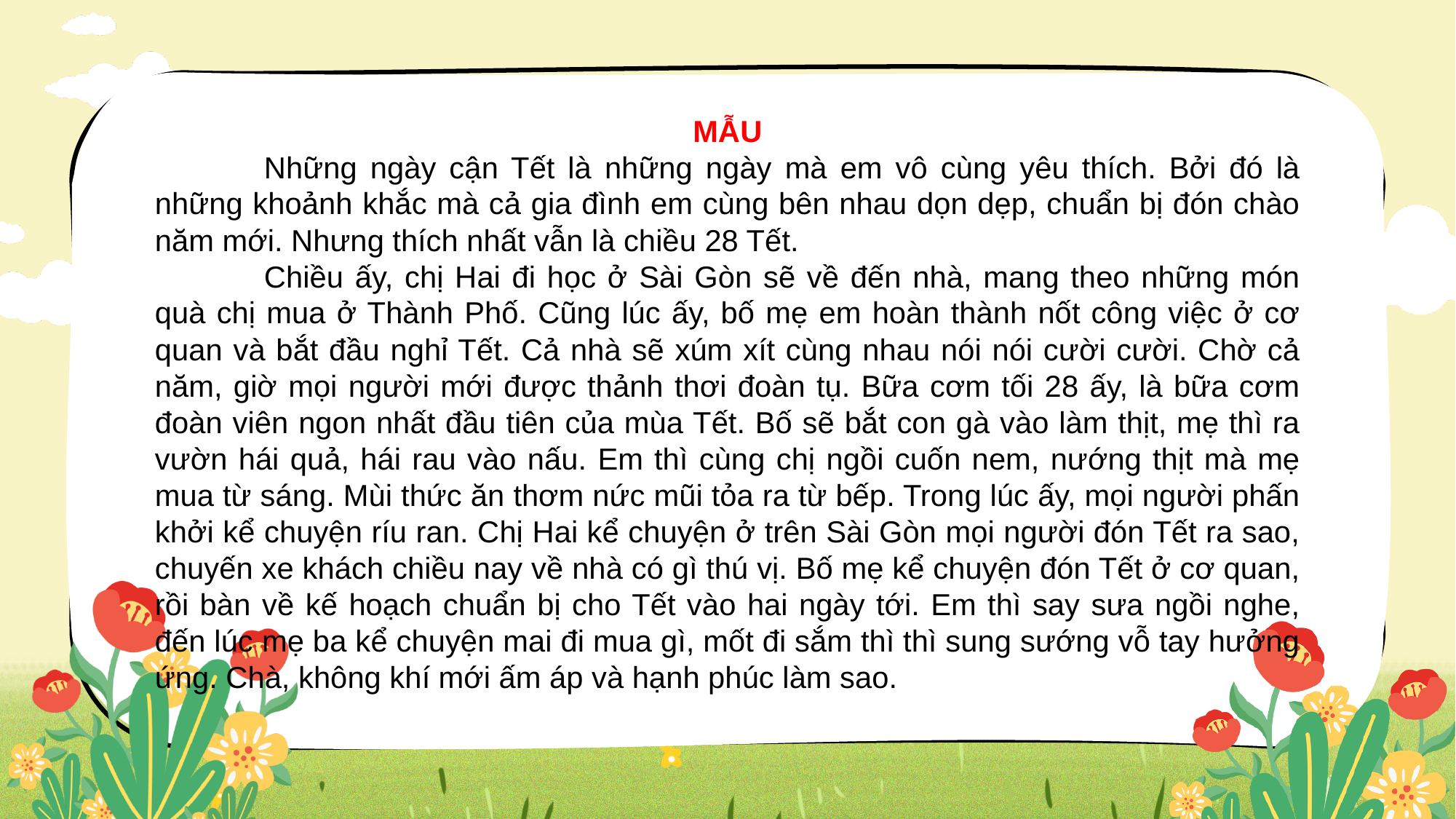

MẪU
	Những ngày cận Tết là những ngày mà em vô cùng yêu thích. Bởi đó là những khoảnh khắc mà cả gia đình em cùng bên nhau dọn dẹp, chuẩn bị đón chào năm mới. Nhưng thích nhất vẫn là chiều 28 Tết.
	Chiều ấy, chị Hai đi học ở Sài Gòn sẽ về đến nhà, mang theo những món quà chị mua ở Thành Phố. Cũng lúc ấy, bố mẹ em hoàn thành nốt công việc ở cơ quan và bắt đầu nghỉ Tết. Cả nhà sẽ xúm xít cùng nhau nói nói cười cười. Chờ cả năm, giờ mọi người mới được thảnh thơi đoàn tụ. Bữa cơm tối 28 ấy, là bữa cơm đoàn viên ngon nhất đầu tiên của mùa Tết. Bố sẽ bắt con gà vào làm thịt, mẹ thì ra vườn hái quả, hái rau vào nấu. Em thì cùng chị ngồi cuốn nem, nướng thịt mà mẹ mua từ sáng. Mùi thức ăn thơm nức mũi tỏa ra từ bếp. Trong lúc ấy, mọi người phấn khởi kể chuyện ríu ran. Chị Hai kể chuyện ở trên Sài Gòn mọi người đón Tết ra sao, chuyến xe khách chiều nay về nhà có gì thú vị. Bố mẹ kể chuyện đón Tết ở cơ quan, rồi bàn về kế hoạch chuẩn bị cho Tết vào hai ngày tới. Em thì say sưa ngồi nghe, đến lúc mẹ ba kể chuyện mai đi mua gì, mốt đi sắm thì thì sung sướng vỗ tay hưởng ứng. Chà, không khí mới ấm áp và hạnh phúc làm sao.